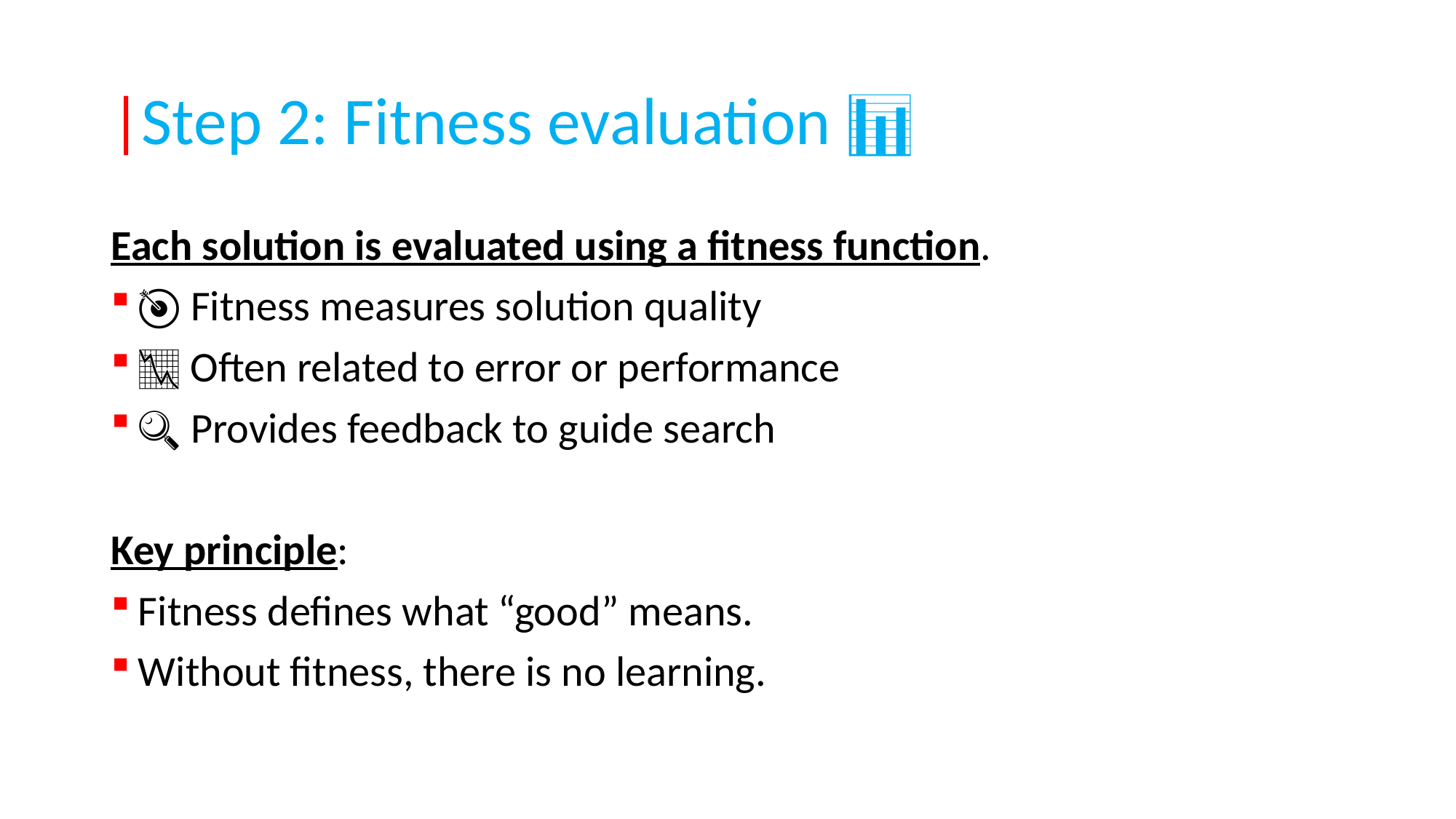

# |Step 2: Fitness evaluation 📊
Each solution is evaluated using a fitness function.
🎯 Fitness measures solution quality
📉 Often related to error or performance
🔍 Provides feedback to guide search

Key principle:
Fitness defines what “good” means.
Without fitness, there is no learning.